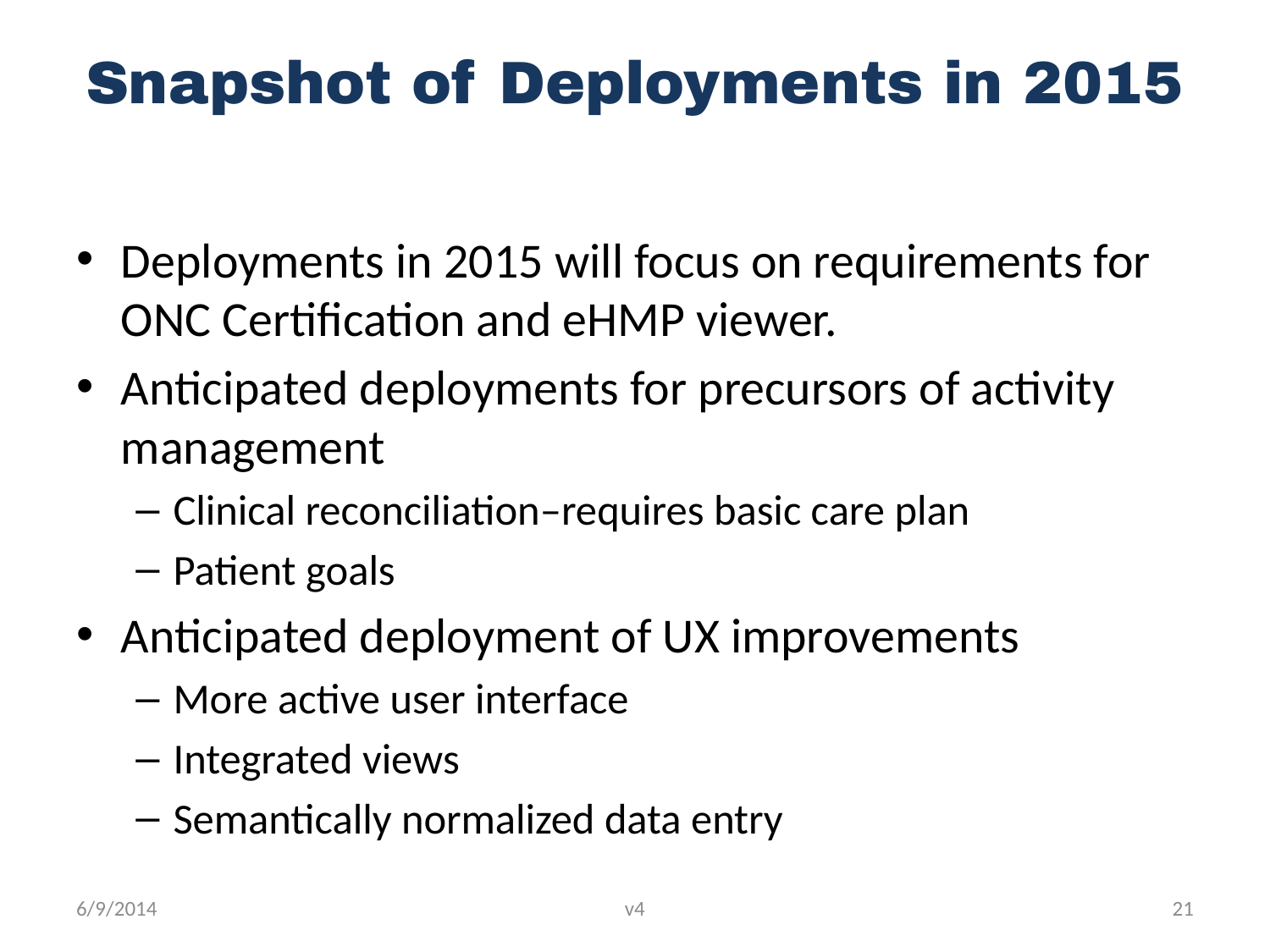

# Snapshot of Deployments in 2015
Deployments in 2015 will focus on requirements for ONC Certification and eHMP viewer.
Anticipated deployments for precursors of activity management
Clinical reconciliation–requires basic care plan
Patient goals
Anticipated deployment of UX improvements
More active user interface
Integrated views
Semantically normalized data entry

6/9/2014
v4
21